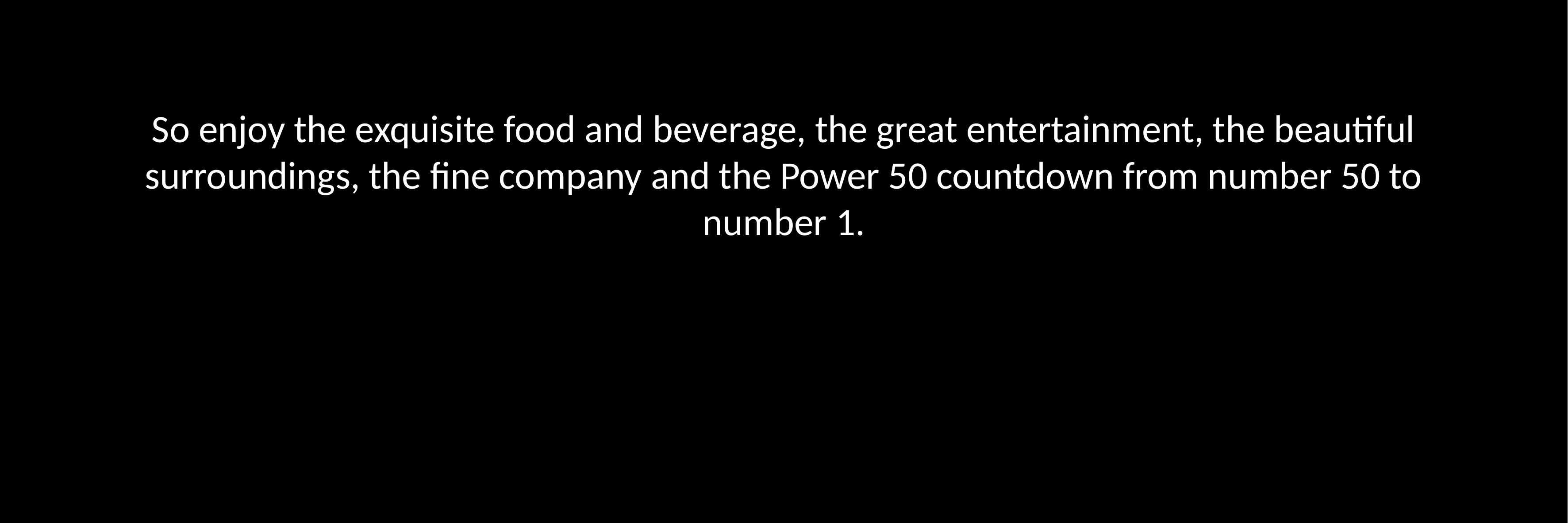

So enjoy the exquisite food and beverage, the great entertainment, the beautiful surroundings, the fine company and the Power 50 countdown from number 50 to number 1.